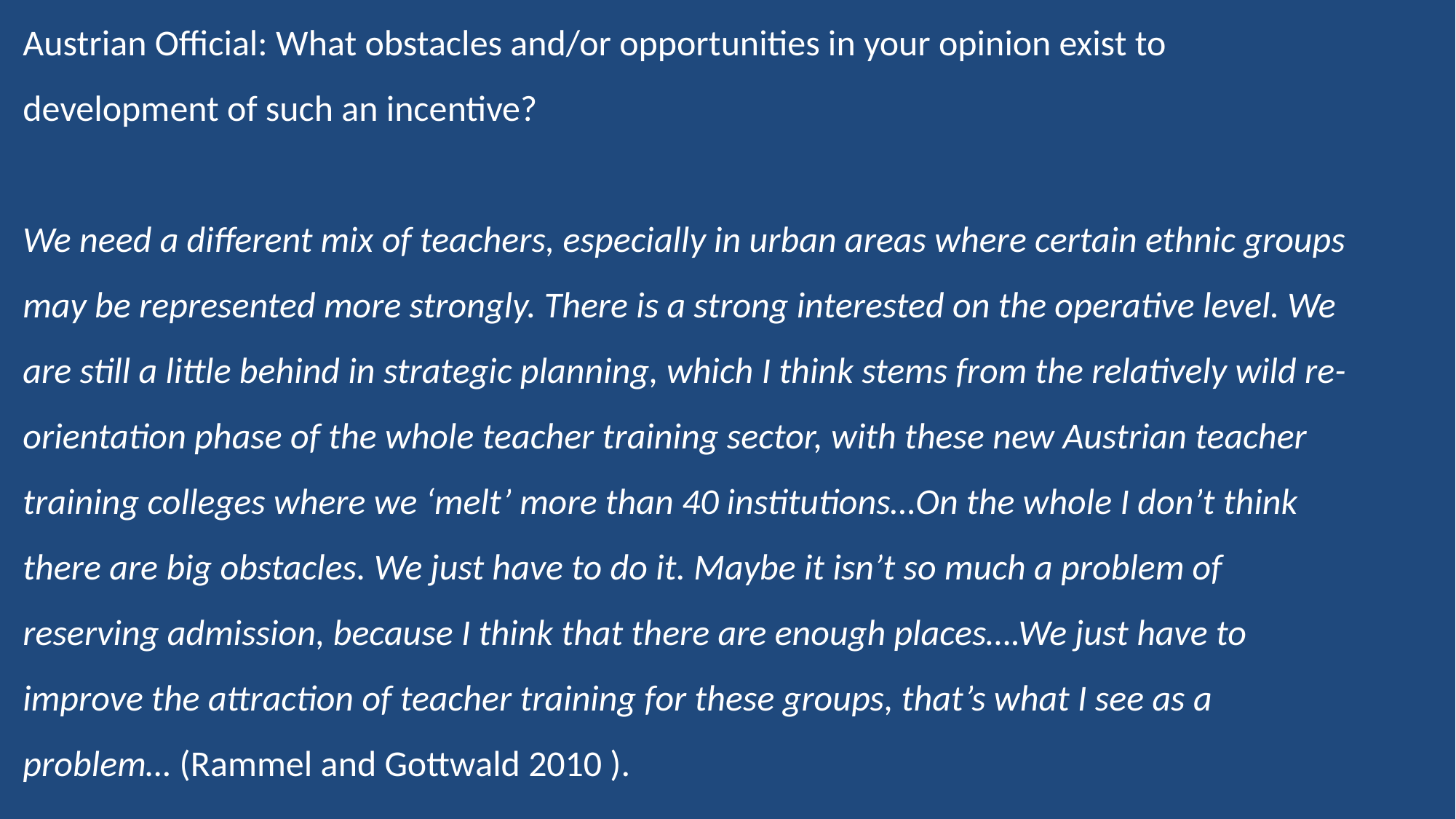

Austrian Official: What obstacles and/or opportunities in your opinion exist to development of such an incentive?

We need a different mix of teachers, especially in urban areas where certain ethnic groups may be represented more strongly. There is a strong interested on the operative level. We are still a little behind in strategic planning, which I think stems from the relatively wild re-orientation phase of the whole teacher training sector, with these new Austrian teacher training colleges where we ‘melt’ more than 40 institutions…On the whole I don’t think there are big obstacles. We just have to do it. Maybe it isn’t so much a problem of reserving admission, because I think that there are enough places….We just have to improve the attraction of teacher training for these groups, that’s what I see as a problem… (Rammel and Gottwald 2010 ).